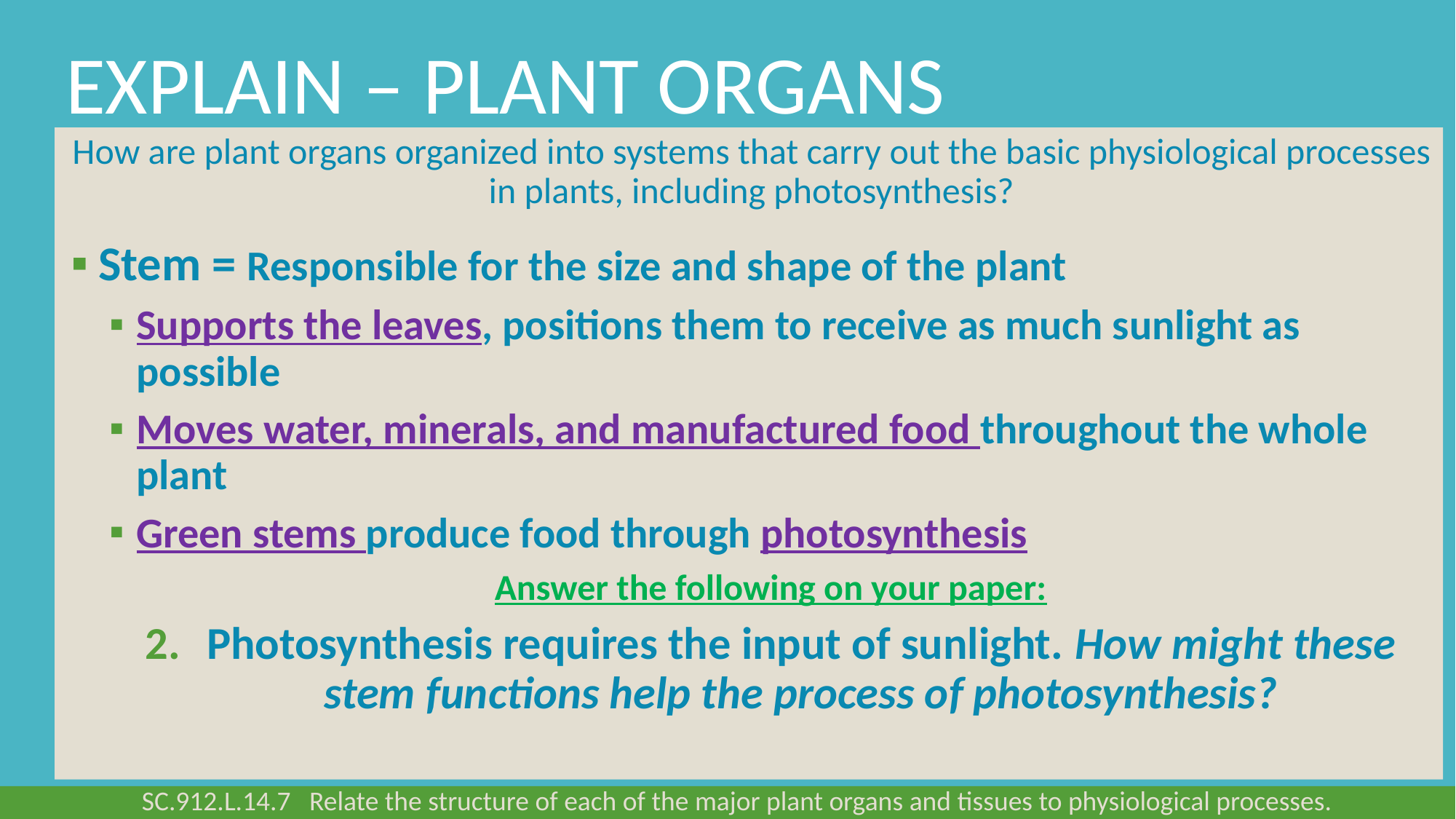

# Explain – Plant organs
How are plant organs organized into systems that carry out the basic physiological processes in plants, including photosynthesis?
Stem = Responsible for the size and shape of the plant
Supports the leaves, positions them to receive as much sunlight as possible
Moves water, minerals, and manufactured food throughout the whole plant
Green stems produce food through photosynthesis
Answer the following on your paper:
Photosynthesis requires the input of sunlight. How might these stem functions help the process of photosynthesis?
SC.912.L.14.7   Relate the structure of each of the major plant organs and tissues to physiological processes.